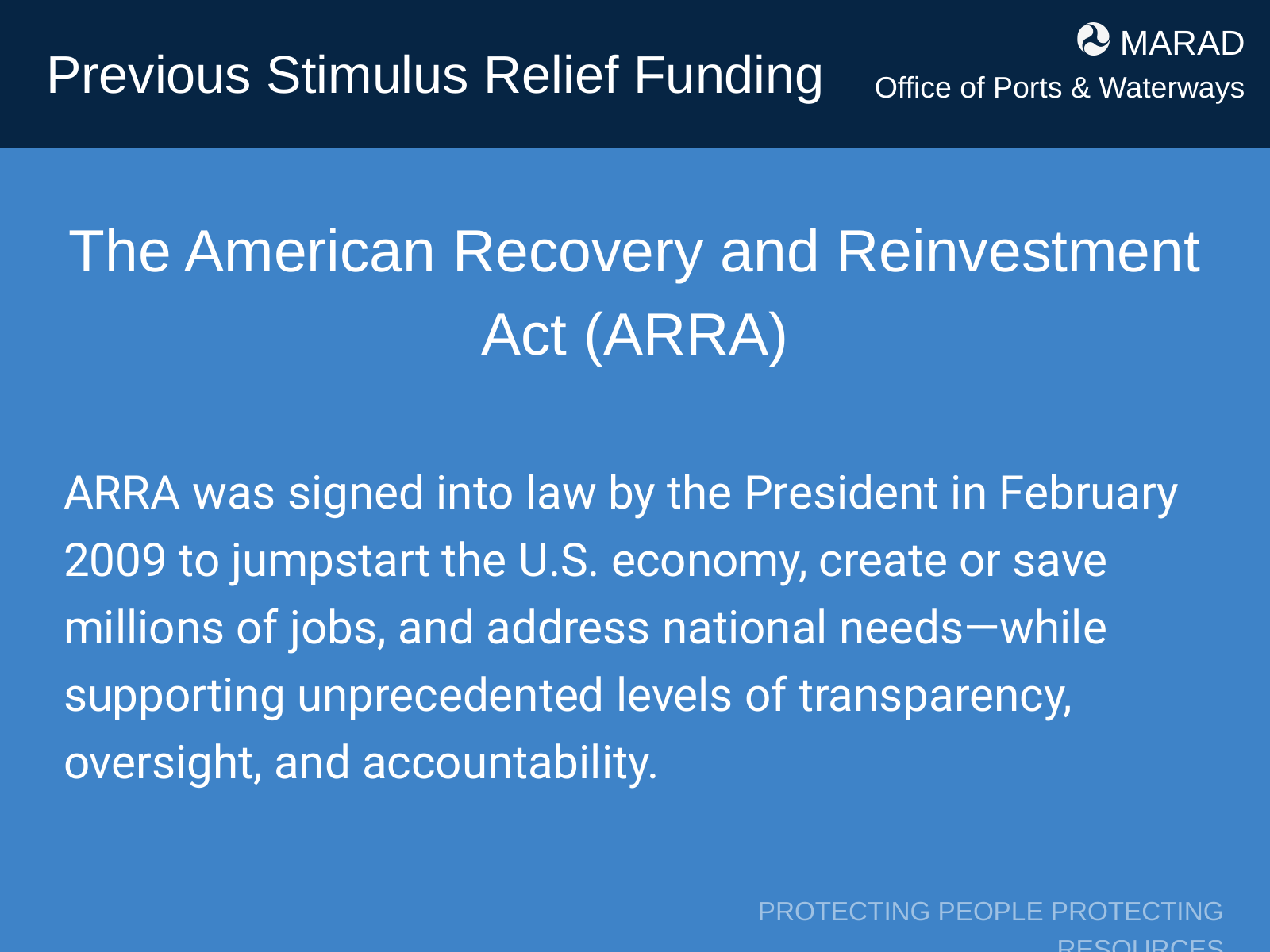

MARAD
Office of Ports & Waterways

Previous Stimulus Relief Funding
The American Recovery and Reinvestment Act (ARRA)

ARRA was signed into law by the President in February 2009 to jumpstart the U.S. economy, create or save millions of jobs, and address national needs—while supporting unprecedented levels of transparency, oversight, and accountability.
PROTECTING PEOPLE PROTECTING RESOURCES